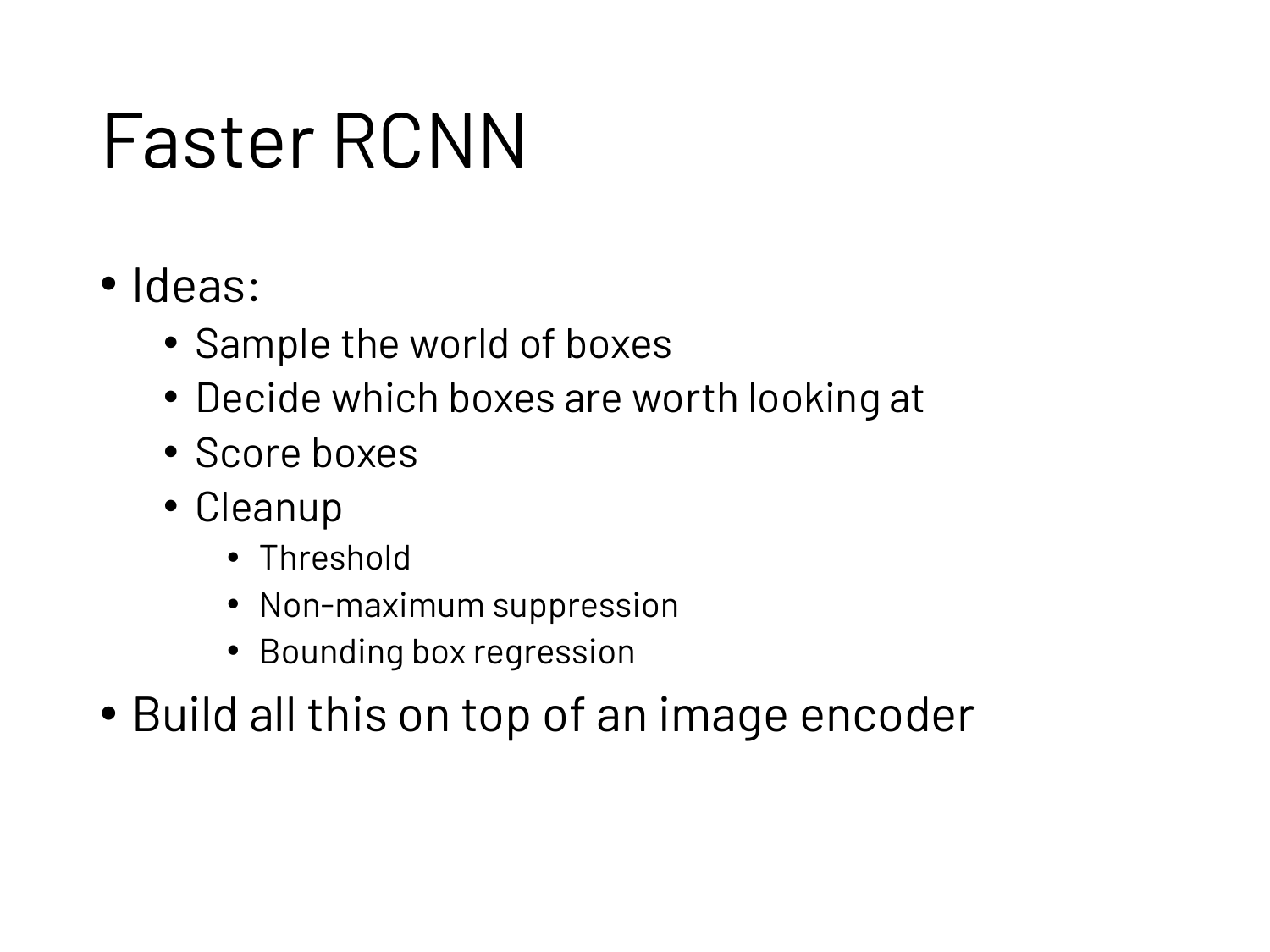

# Faster RCNN
Ideas:
Sample the world of boxes
Decide which boxes are worth looking at
Score boxes
Cleanup
Threshold
Non-maximum suppression
Bounding box regression
Build all this on top of an image encoder